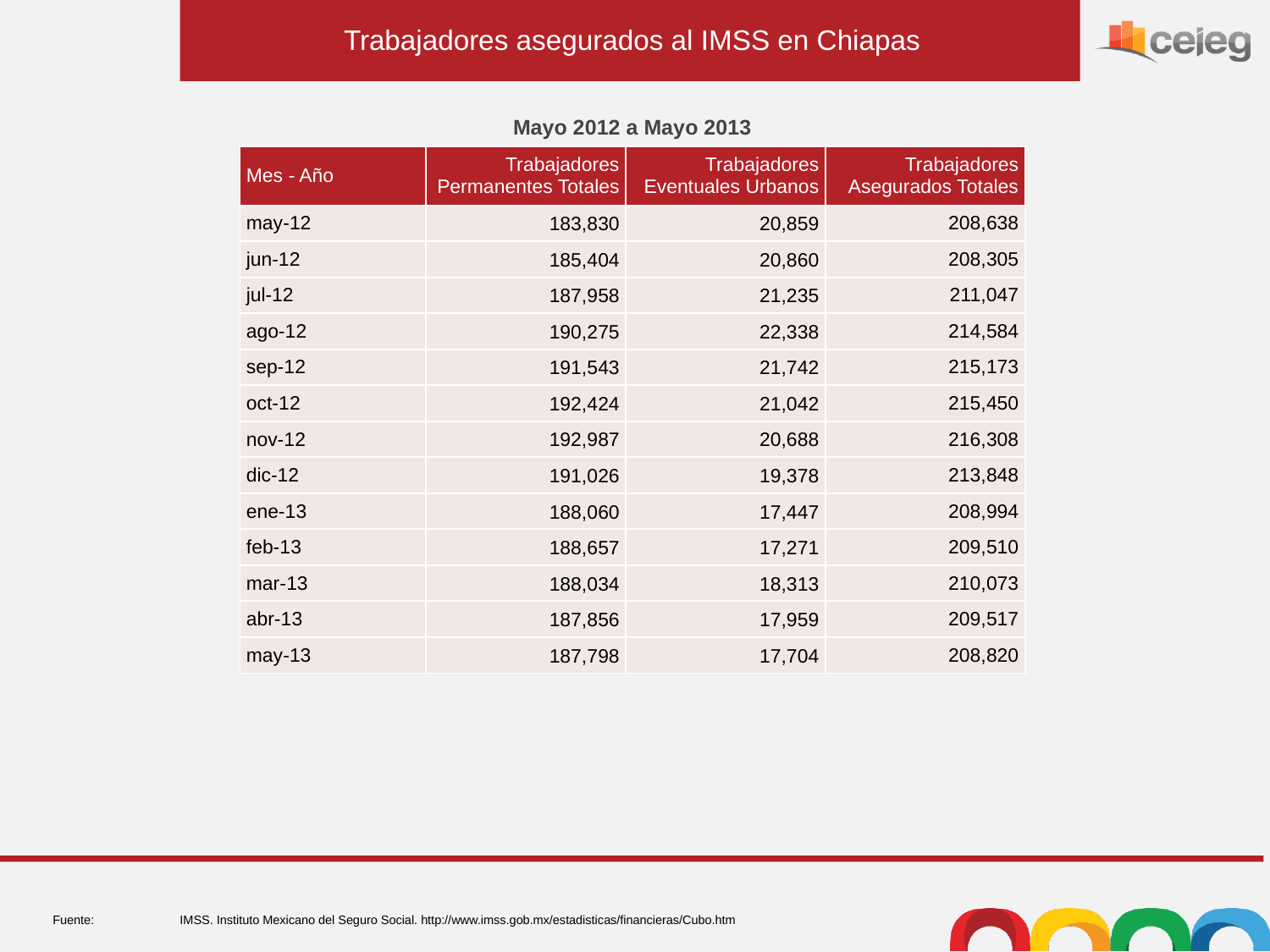

Trabajadores asegurados al IMSS en Chiapas
Mayo 2012 a Mayo 2013
| Mes - Año | Trabajadores Permanentes Totales | Trabajadores Eventuales Urbanos | Trabajadores Asegurados Totales |
| --- | --- | --- | --- |
| may-12 | 183,830 | 20,859 | 208,638 |
| jun-12 | 185,404 | 20,860 | 208,305 |
| jul-12 | 187,958 | 21,235 | 211,047 |
| ago-12 | 190,275 | 22,338 | 214,584 |
| sep-12 | 191,543 | 21,742 | 215,173 |
| oct-12 | 192,424 | 21,042 | 215,450 |
| nov-12 | 192,987 | 20,688 | 216,308 |
| dic-12 | 191,026 | 19,378 | 213,848 |
| ene-13 | 188,060 | 17,447 | 208,994 |
| feb-13 | 188,657 | 17,271 | 209,510 |
| mar-13 | 188,034 | 18,313 | 210,073 |
| abr-13 | 187,856 | 17,959 | 209,517 |
| may-13 | 187,798 | 17,704 | 208,820 |
Fuente:	IMSS. Instituto Mexicano del Seguro Social. http://www.imss.gob.mx/estadisticas/financieras/Cubo.htm